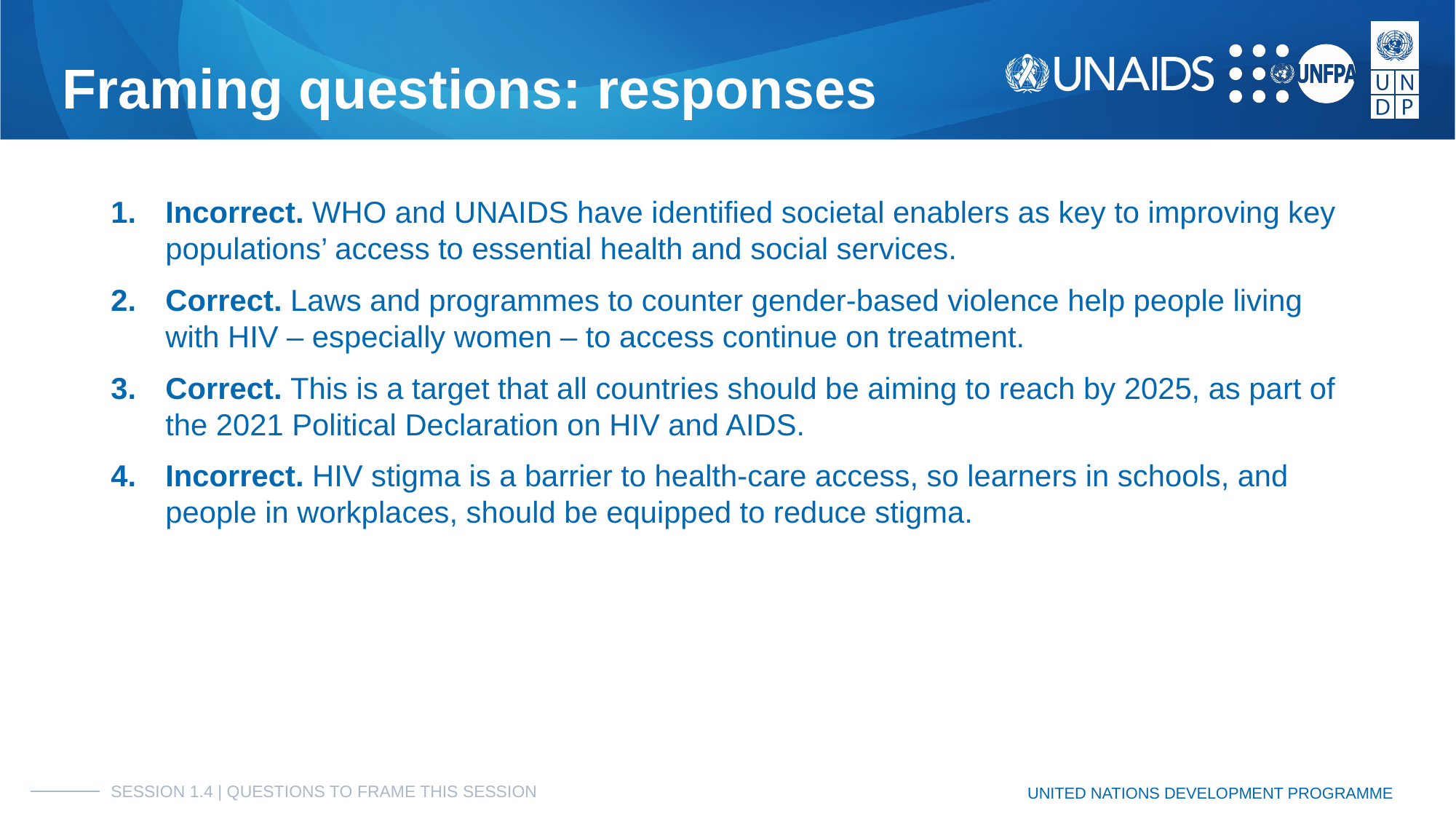

# Framing questions: responses
Incorrect. WHO and UNAIDS have identified societal enablers as key to improving key populations’ access to essential health and social services.
Correct. Laws and programmes to counter gender-based violence help people living with HIV – especially women – to access continue on treatment.
Correct. This is a target that all countries should be aiming to reach by 2025, as part of the 2021 Political Declaration on HIV and AIDS.
Incorrect. HIV stigma is a barrier to health-care access, so learners in schools, and people in workplaces, should be equipped to reduce stigma.

SESSION 1.4 | QUESTIONS TO FRAME THIS SESSION